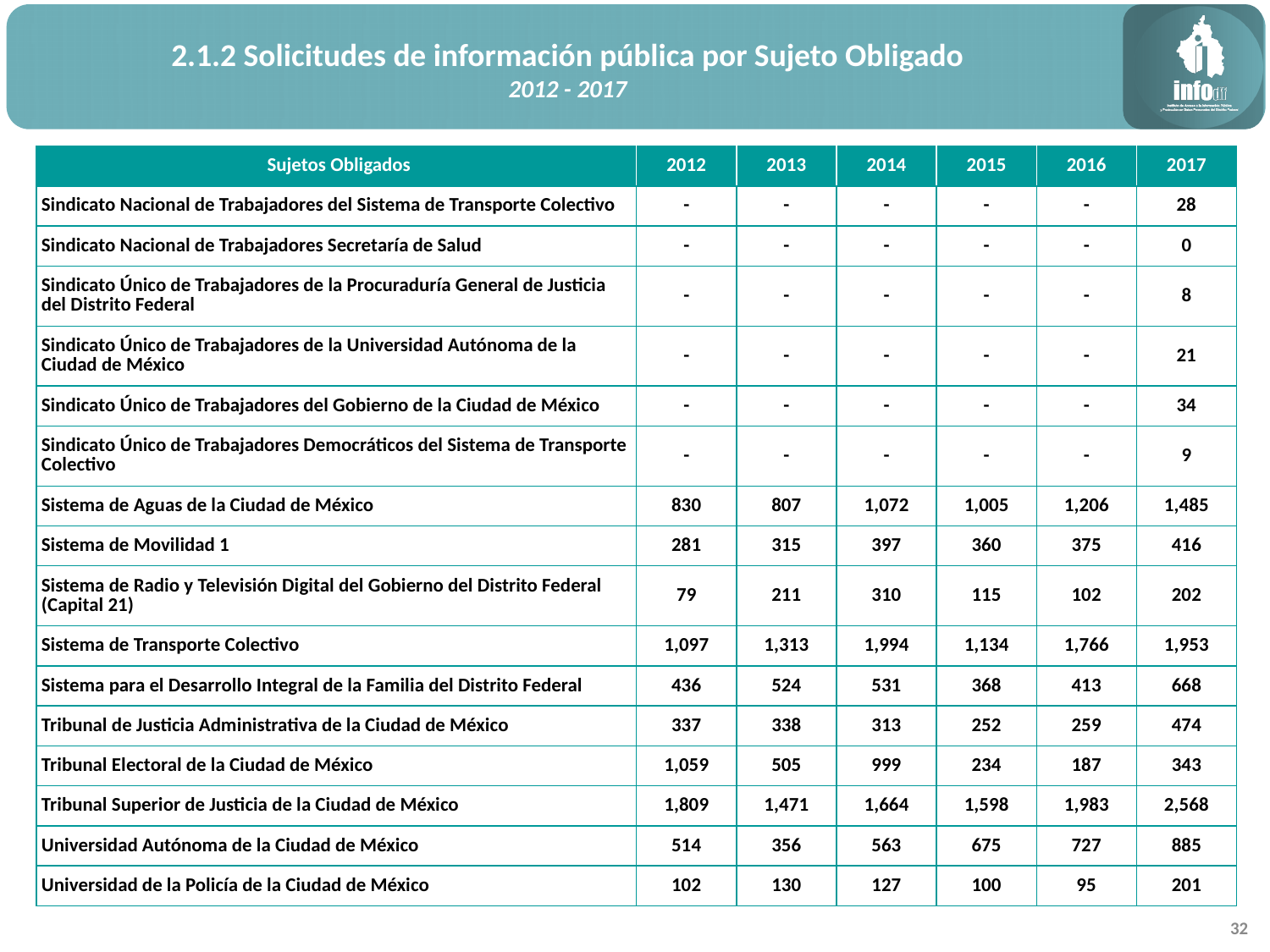

2.1.2 Solicitudes de información pública por Sujeto Obligado
2012 - 2017
| Sujetos Obligados | 2012 | 2013 | 2014 | 2015 | 2016 | 2017 |
| --- | --- | --- | --- | --- | --- | --- |
| Sindicato Nacional de Trabajadores del Sistema de Transporte Colectivo | - | - | - | - | - | 28 |
| Sindicato Nacional de Trabajadores Secretaría de Salud | - | - | - | - | - | 0 |
| Sindicato Único de Trabajadores de la Procuraduría General de Justicia del Distrito Federal | - | - | - | - | - | 8 |
| Sindicato Único de Trabajadores de la Universidad Autónoma de la Ciudad de México | - | - | - | - | - | 21 |
| Sindicato Único de Trabajadores del Gobierno de la Ciudad de México | - | - | - | - | - | 34 |
| Sindicato Único de Trabajadores Democráticos del Sistema de Transporte Colectivo | - | - | - | - | - | 9 |
| Sistema de Aguas de la Ciudad de México | 830 | 807 | 1,072 | 1,005 | 1,206 | 1,485 |
| Sistema de Movilidad 1 | 281 | 315 | 397 | 360 | 375 | 416 |
| Sistema de Radio y Televisión Digital del Gobierno del Distrito Federal (Capital 21) | 79 | 211 | 310 | 115 | 102 | 202 |
| Sistema de Transporte Colectivo | 1,097 | 1,313 | 1,994 | 1,134 | 1,766 | 1,953 |
| Sistema para el Desarrollo Integral de la Familia del Distrito Federal | 436 | 524 | 531 | 368 | 413 | 668 |
| Tribunal de Justicia Administrativa de la Ciudad de México | 337 | 338 | 313 | 252 | 259 | 474 |
| Tribunal Electoral de la Ciudad de México | 1,059 | 505 | 999 | 234 | 187 | 343 |
| Tribunal Superior de Justicia de la Ciudad de México | 1,809 | 1,471 | 1,664 | 1,598 | 1,983 | 2,568 |
| Universidad Autónoma de la Ciudad de México | 514 | 356 | 563 | 675 | 727 | 885 |
| Universidad de la Policía de la Ciudad de México | 102 | 130 | 127 | 100 | 95 | 201 |
32